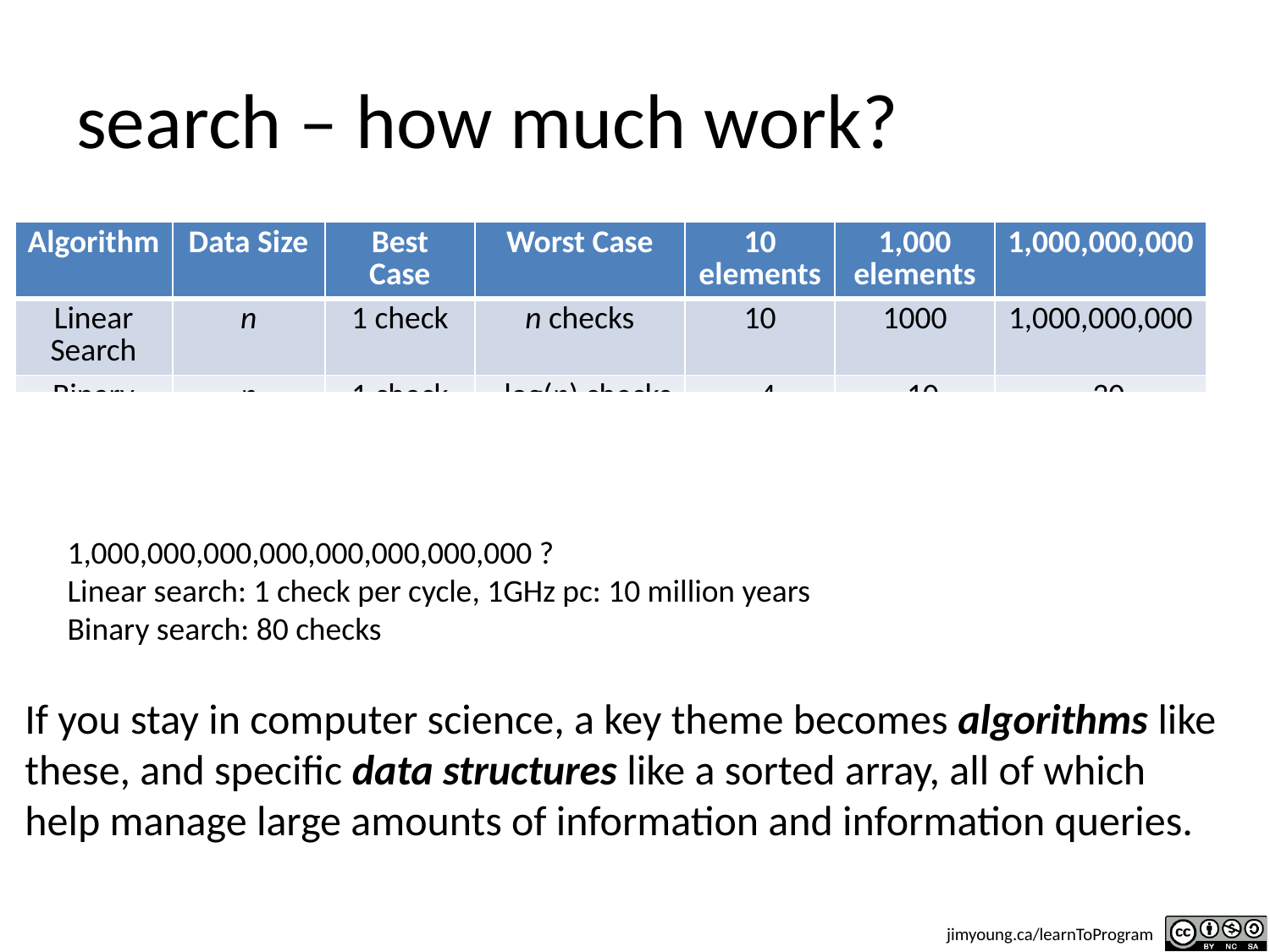

# search – how much work?
| Algorithm | Data Size | Best Case | Worst Case | 10 elements | 1,000 elements | 1,000,000,000 |
| --- | --- | --- | --- | --- | --- | --- |
| Linear Search | n | 1 check | n checks | 10 | 1000 | 1,000,000,000 |
| Binary Search | n | 1 check | ~log(n) checks | ~4 | ~10 | ~30 |

1,000,000,000,000,000,000,000,000 ?
Linear search: 1 check per cycle, 1GHz pc: 10 million years
Binary search: 80 checks
If you stay in computer science, a key theme becomes algorithms like these, and specific data structures like a sorted array, all of which help manage large amounts of information and information queries.